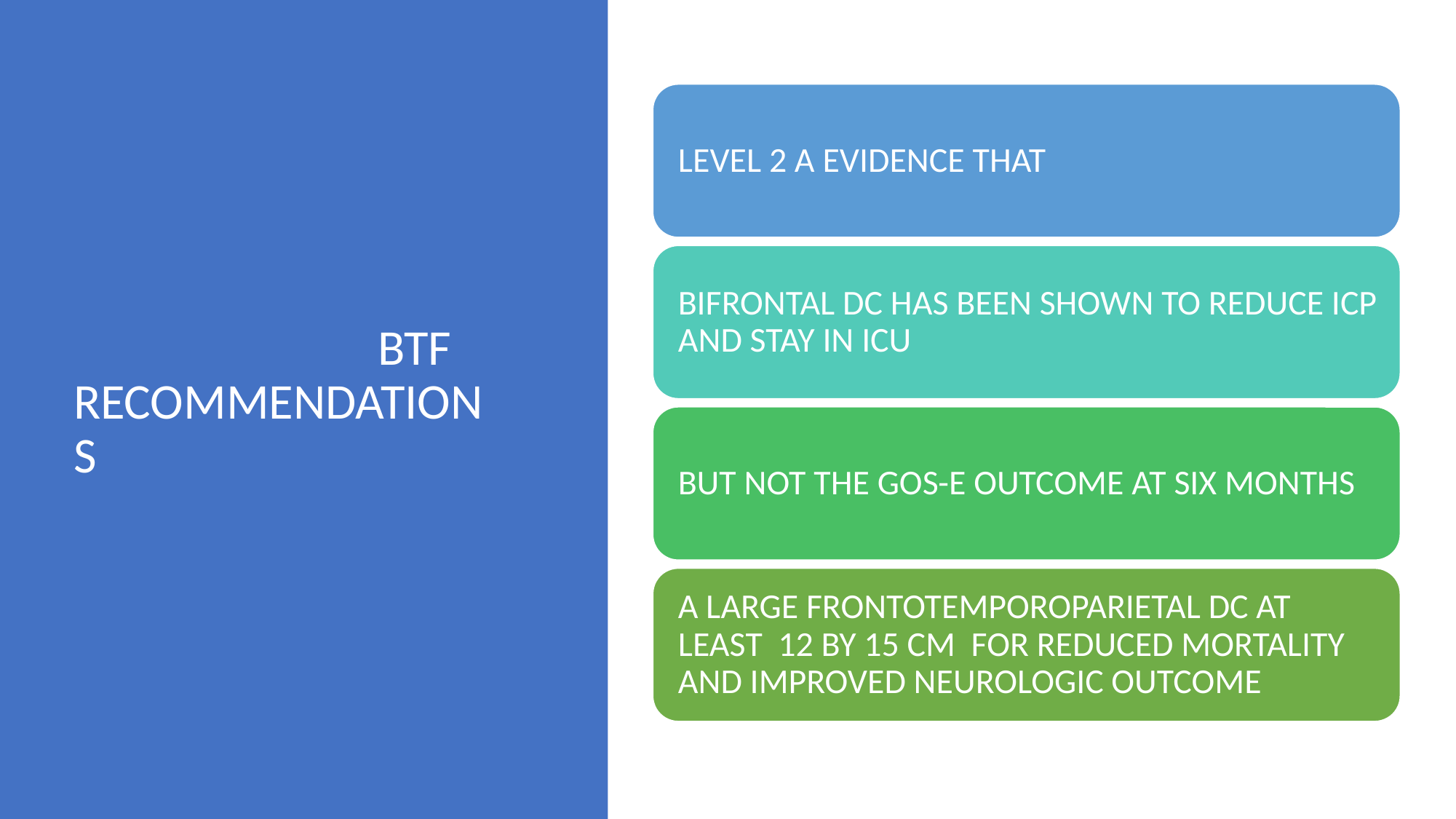

# BTF RECOMMENDATIONS
LEVEL 2 A EVIDENCE THAT
BIFRONTAL DC HAS BEEN SHOWN TO REDUCE ICP AND STAY IN ICU
BUT NOT THE GOS-E OUTCOME AT SIX MONTHS
A LARGE FRONTOTEMPOROPARIETAL DC AT LEAST  12 BY 15 CM  FOR REDUCED MORTALITY  AND IMPROVED NEUROLOGIC OUTCOME